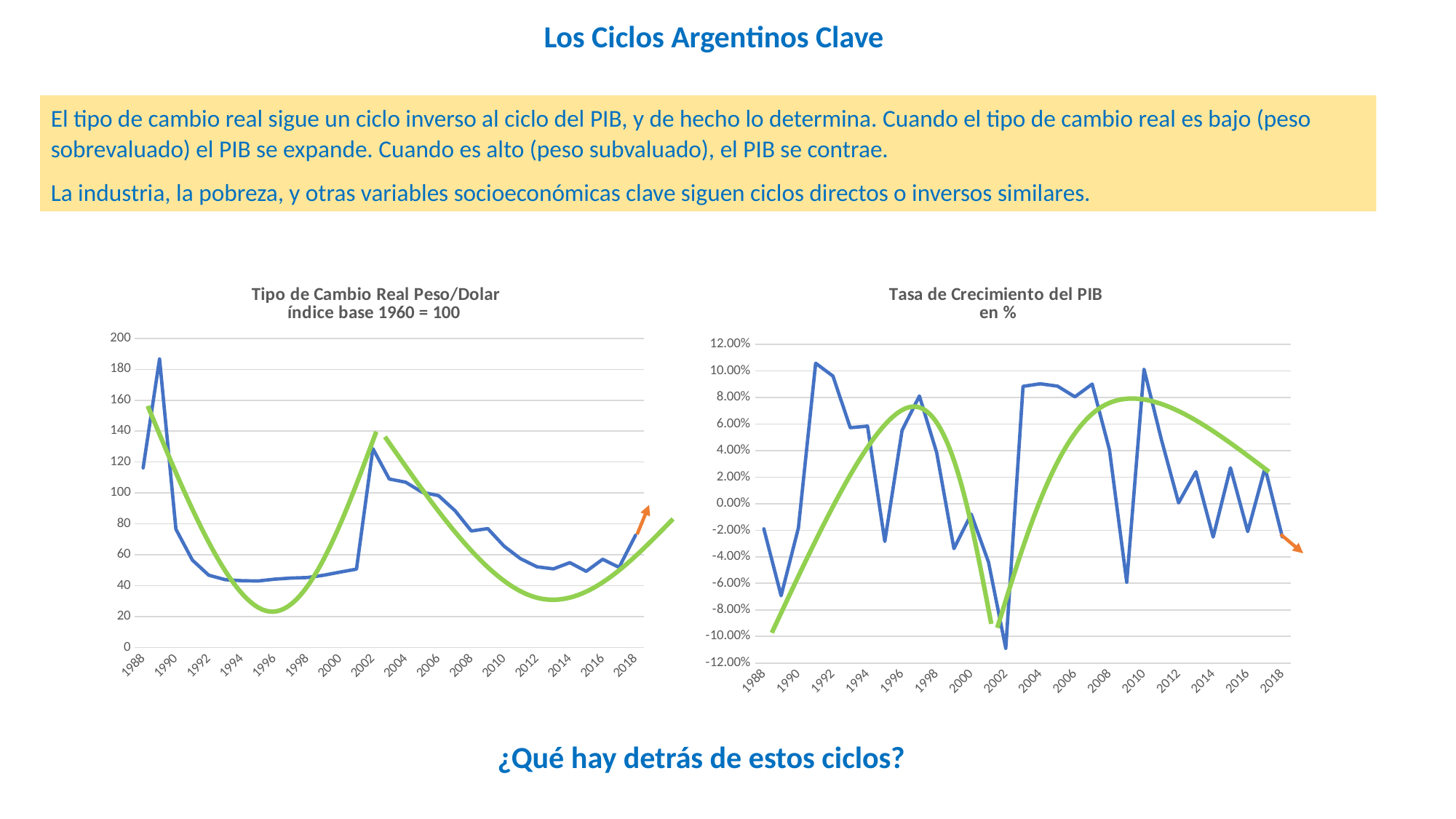

Los Ciclos Argentinos Clave

El tipo de cambio real sigue un ciclo inverso al ciclo del PIB, y de hecho lo determina. Cuando el tipo de cambio real es bajo (peso sobrevaluado) el PIB se expande. Cuando es alto (peso subvaluado), el PIB se contrae.
La industria, la pobreza, y otras variables socioeconómicas clave siguen ciclos directos o inversos similares.

### Chart: Tipo de Cambio Real Peso/Dolar
índice base 1960 = 100

| Category | TCRB |
|---|---|
| 1988 | 116.22834145148548 |
| 1989 | 186.70082727334557 |
| 1990 | 76.50729017003151 |
| 1991 | 56.51128122274388 |
| 1992 | 46.74278497504966 |
| 1993 | 43.85850497711071 |
| 1994 | 43.20154676575707 |
| 1995 | 43.00890489289657 |
| 1996 | 44.16737492249539 |
| 1997 | 44.896875279293916 |
| 1998 | 45.232247706221294 |
| 1999 | 46.71249193525634 |
| 2000 | 48.74461822674894 |
| 2001 | 50.67675299286366 |
| 2002 | 128.68136696197206 |
| 2003 | 109.00454877951675 |
| 2004 | 106.93571465103722 |
| 2005 | 100.44545110450753 |
| 2006 | 98.25895529417433 |
| 2007 | 88.54859849438445 |
| 2008 | 75.34738467618934 |
| 2009 | 76.89630056595242 |
| 2010 | 65.47578794105038 |
| 2011 | 57.41719901064491 |
| 2012 | 52.167904275382845 |
| 2013 | 50.837757892297 |
| 2014 | 54.86635610504587 |
| 2015 | 49.25719435382086 |
| 2016 | 57.0457047123552 |
| 2017 | 51.80872288148743 |
| 2018 | 72.53221203408239 |

### Chart: Tasa de Crecimiento del PIB
en %

| Category | Crecim PIB |
|---|---|
| 1988 | -0.018959242020627598 |
| 1989 | -0.06935548040580863 |
| 1990 | -0.018307736702042443 |
| 1991 | 0.10578744529361828 |
| 1992 | 0.09607072884976997 |
| 1993 | 0.05723576067331937 |
| 1994 | 0.058362006970118285 |
| 1995 | -0.028452096111936442 |
| 1996 | 0.055266898282471555 |
| 1997 | 0.08111046757600417 |
| 1998 | 0.03850178869133947 |
| 1999 | -0.033854570525929106 |
| 2000 | -0.007889989221573246 |
| 2001 | -0.04408839697627975 |
| 2002 | -0.10894484819891082 |
| 2003 | 0.08837040783444718 |
| 2004 | 0.09029573321959683 |
| 2005 | 0.08851659919414434 |
| 2006 | 0.08047151503657644 |
| 2007 | 0.09007650879164973 |
| 2008 | 0.0405723310237891 |
| 2009 | -0.05918525080351166 |
| 2010 | 0.1012539816063649 |
| 2011 | 0.04850951273379689 |
| 2012 | 0.0006194904604450713 |
| 2013 | 0.02405323787170266 |
| 2014 | -0.025126153262801876 |
| 2015 | 0.027 |
| 2016 | -0.021 |
| 2017 | 0.027 |
| 2018 | -0.025 |

¿Qué hay detrás de estos ciclos?